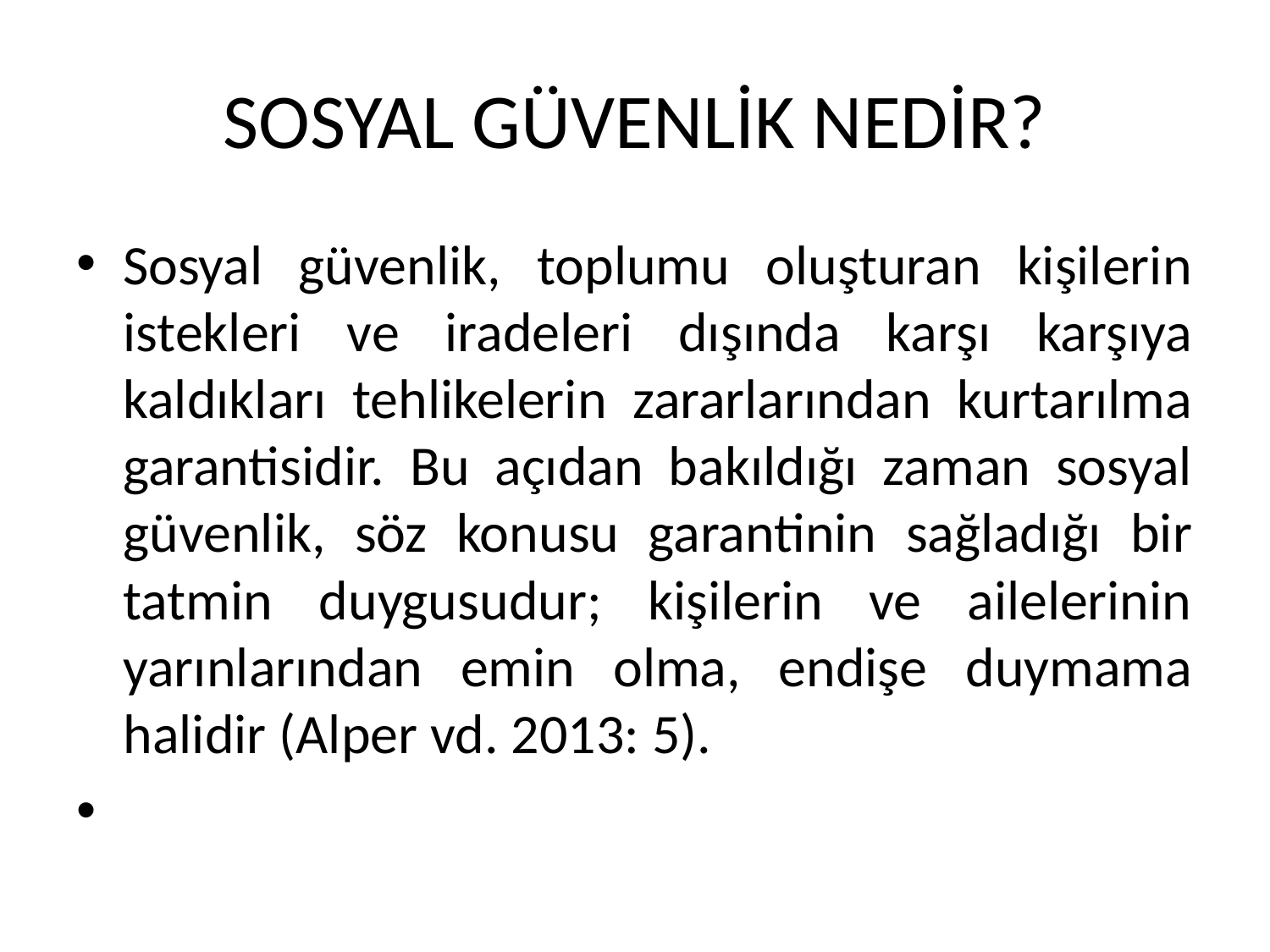

# SOSYAL GÜVENLİK NEDİR?
Sosyal güvenlik, toplumu oluşturan kişilerin istekleri ve iradeleri dışında karşı karşıya kaldıkları tehlikelerin zararlarından kurtarılma garantisidir. Bu açıdan bakıldığı zaman sosyal güvenlik, söz konusu garantinin sağladığı bir tatmin duygusudur; kişilerin ve ailelerinin yarınlarından emin olma, endişe duymama halidir (Alper vd. 2013: 5).